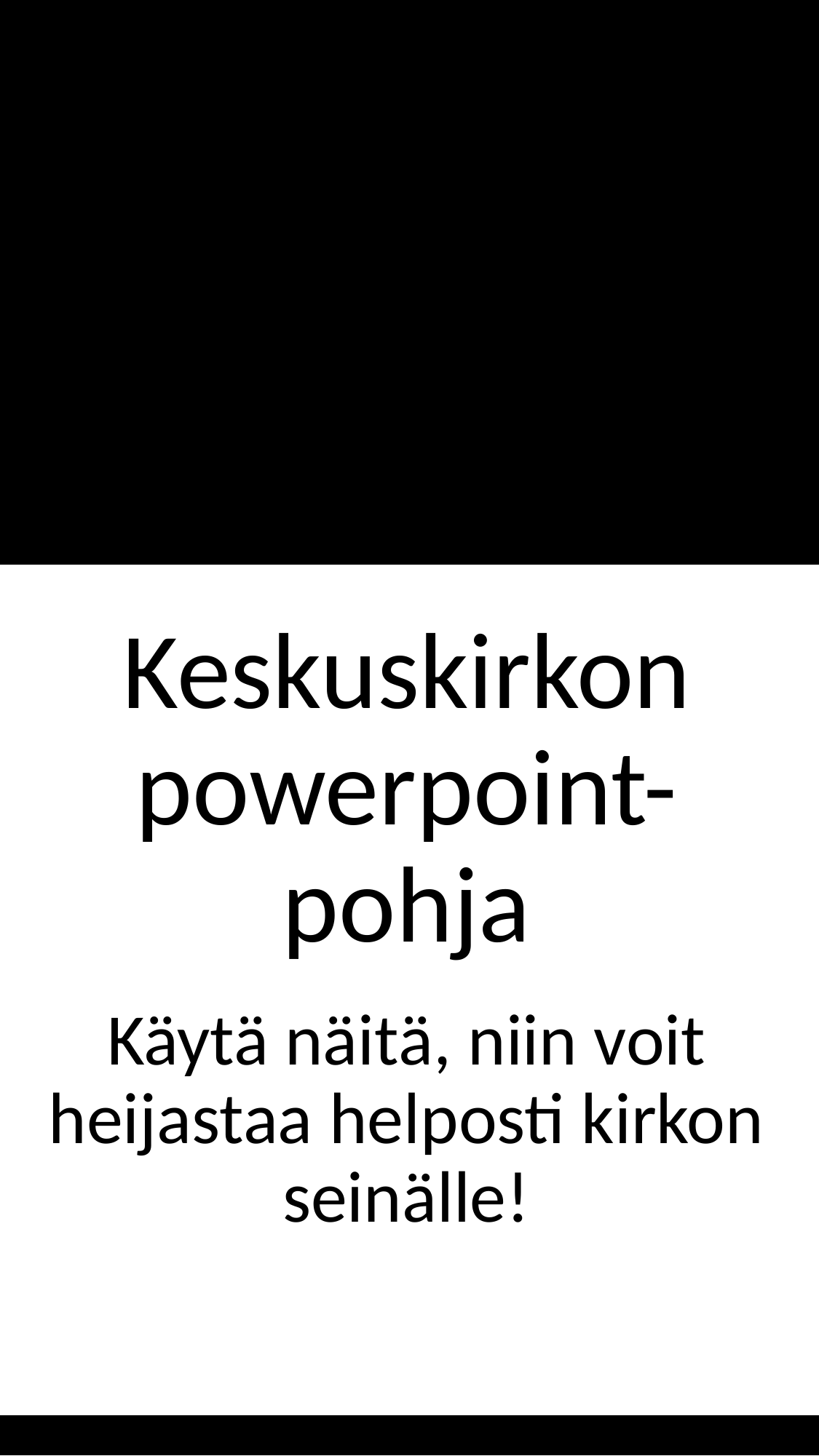

# Keskuskirkon powerpoint-pohja
Käytä näitä, niin voit heijastaa helposti kirkon seinälle!